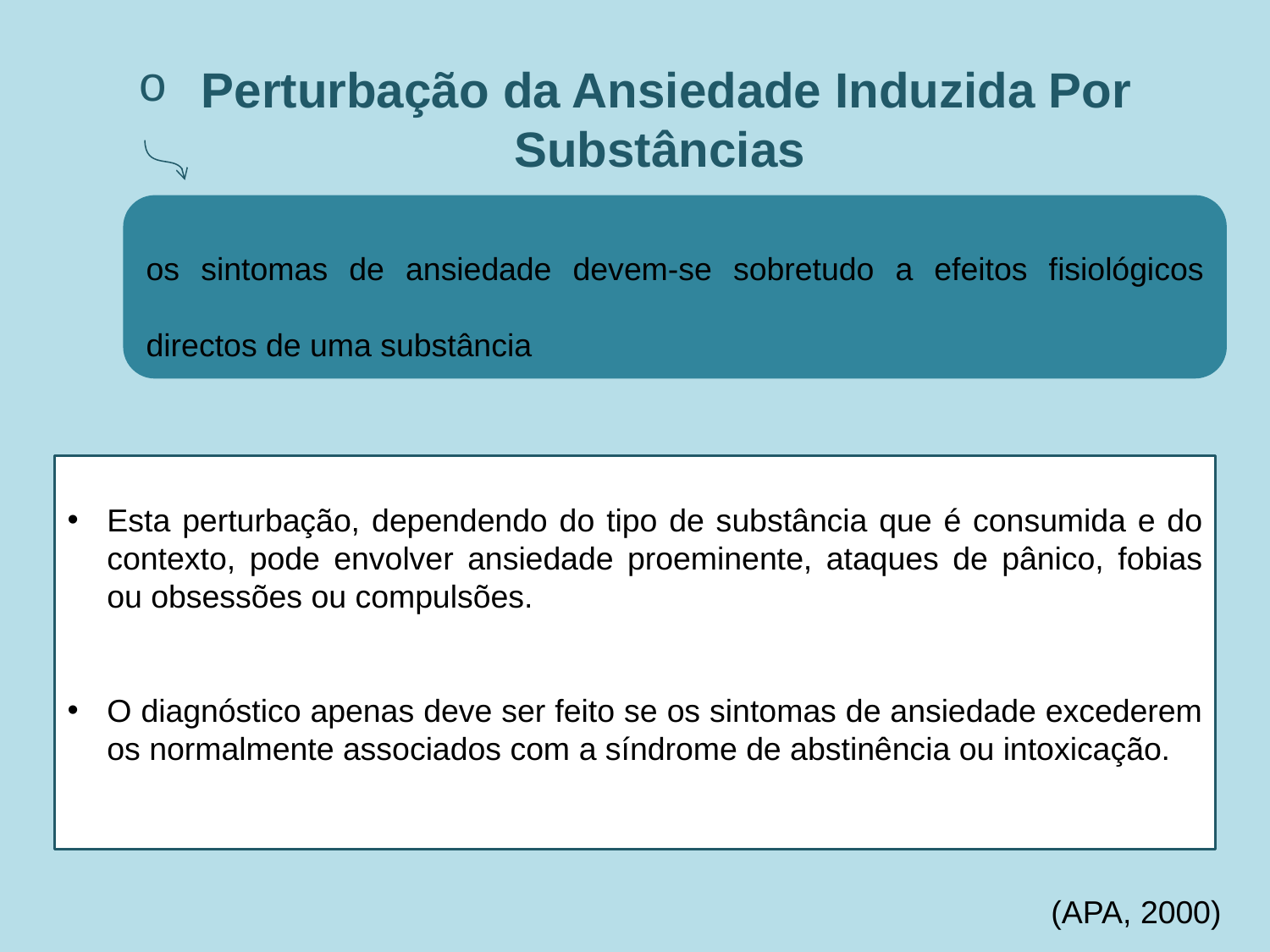

# Perturbação da Ansiedade Induzida Por Substâncias
os sintomas de ansiedade devem-se sobretudo a efeitos fisiológicos directos de uma substância

Esta perturbação, dependendo do tipo de substância que é consumida e do contexto, pode envolver ansiedade proeminente, ataques de pânico, fobias ou obsessões ou compulsões.

O diagnóstico apenas deve ser feito se os sintomas de ansiedade excederem os normalmente associados com a síndrome de abstinência ou intoxicação.

(APA, 2000)